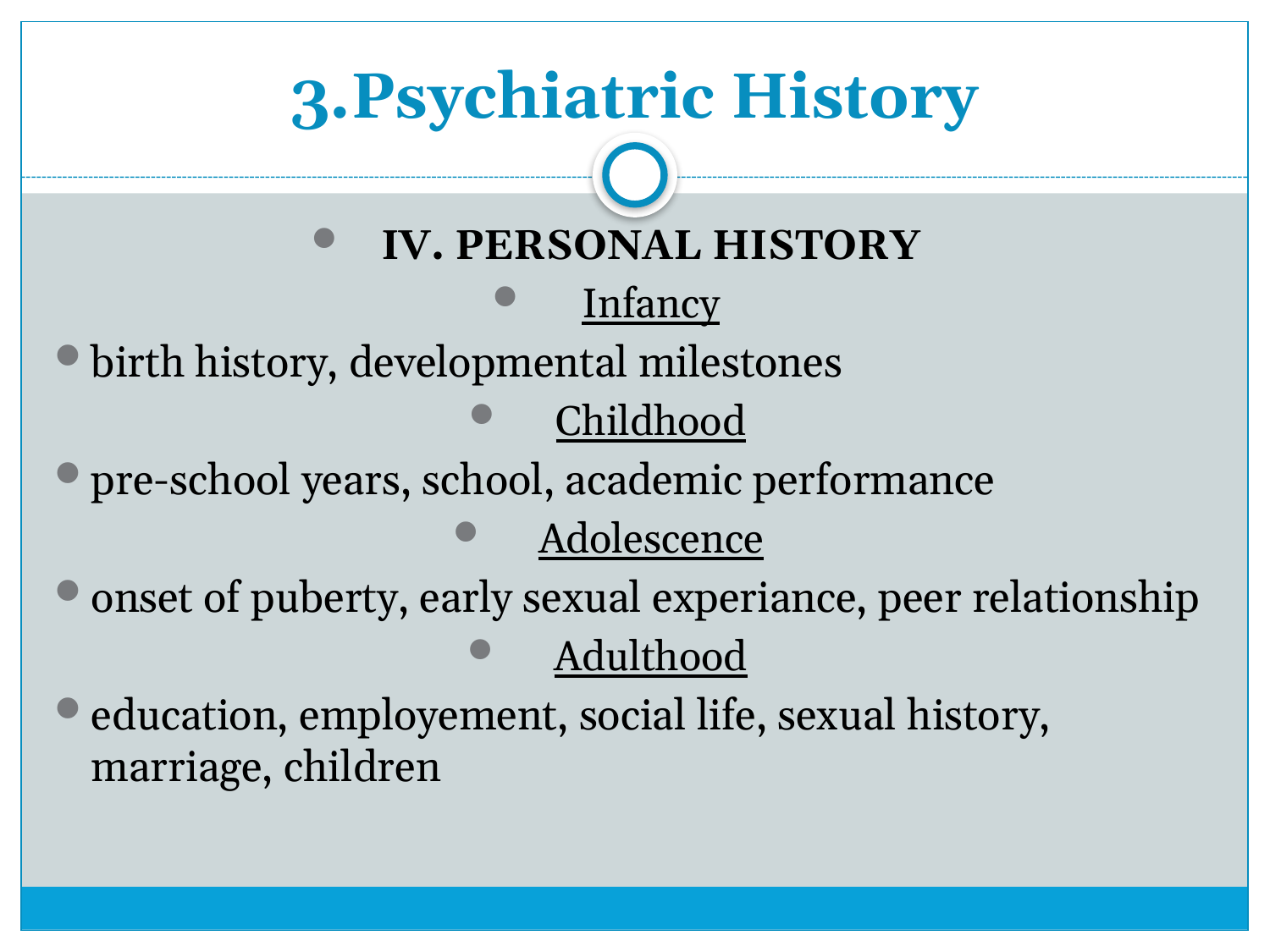

# 3.Psychiatric History
IV. PERSONAL HISTORY
Infancy
birth history, developmental milestones
Childhood
pre-school years, school, academic performance
Adolescence
onset of puberty, early sexual experiance, peer relationship
Adulthood
education, employement, social life, sexual history, marriage, children